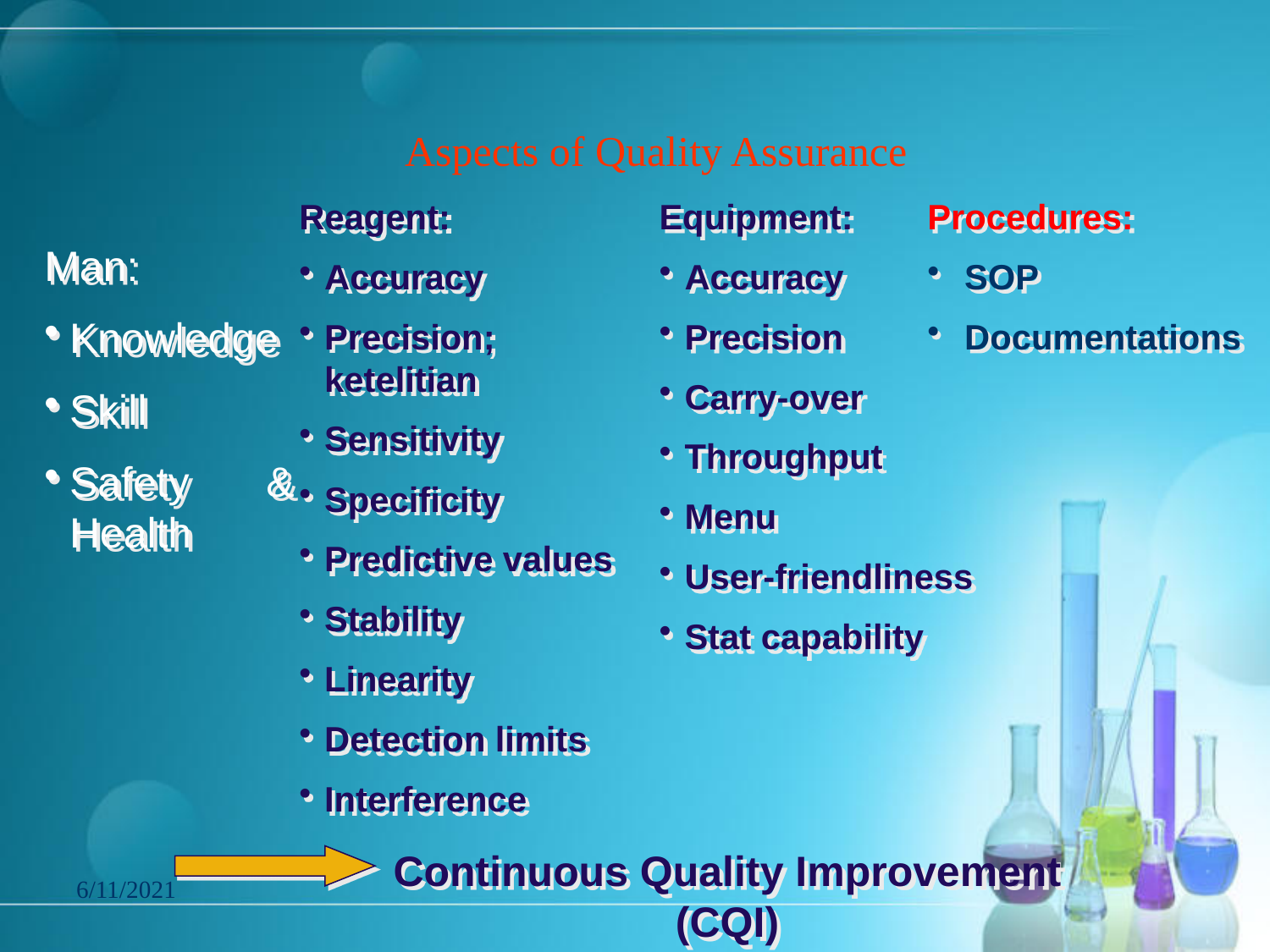

# Aspects of Quality Assurance
Reagent:
Accuracy
Precision; ketelitian
Sensitivity
Specificity
Predictive values
Stability
Linearity
Detection limits
Interference
Equipment:
Accuracy
Precision
Carry-over
Throughput
Menu
User-friendliness
Stat capability
Procedures:
SOP
Documentations
Man:
Knowledge
Skill
Safety & Health
Continuous Quality Improvement (CQI)

6/11/2021